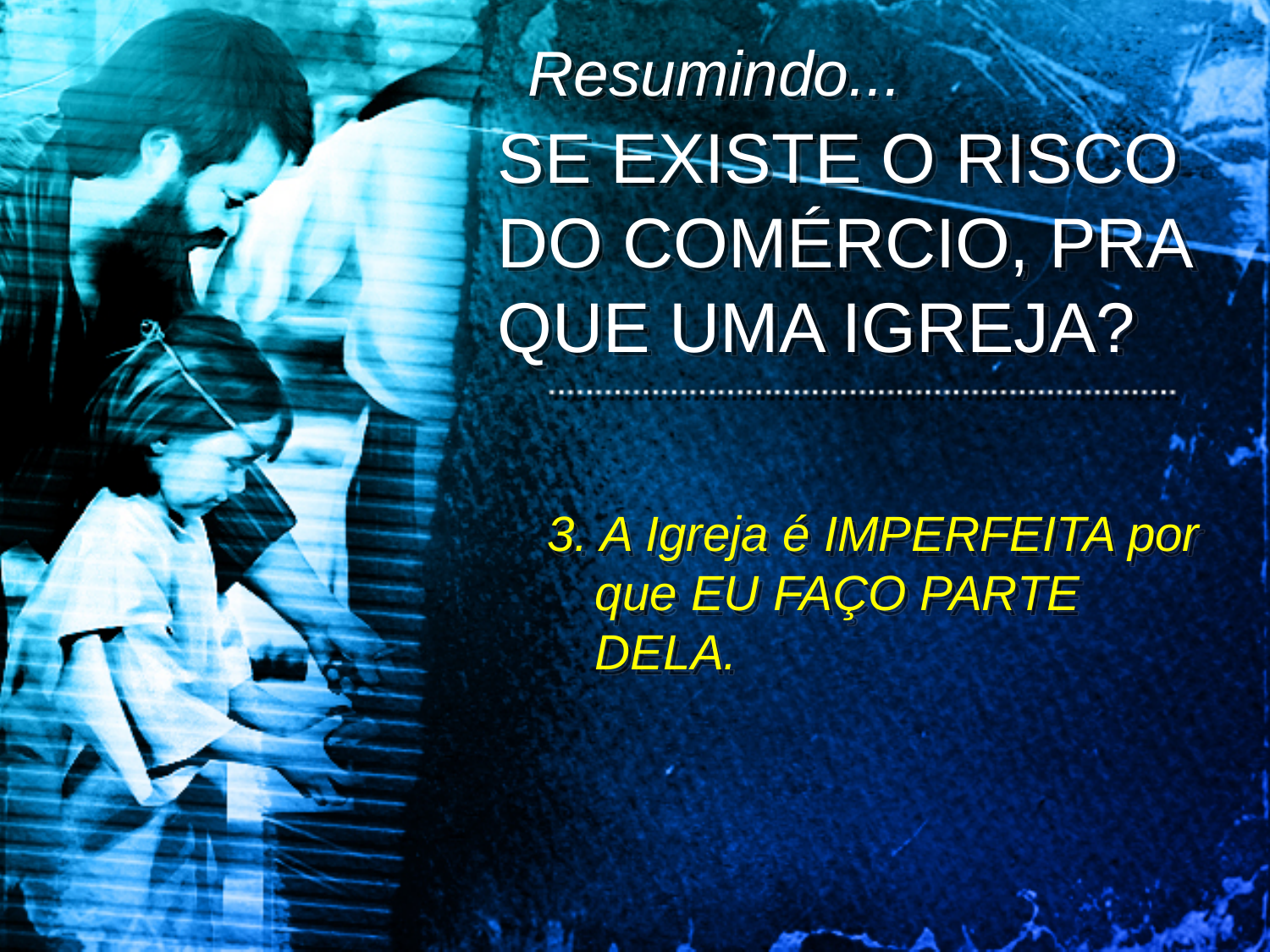

Resumindo...
SE EXISTE O RISCO DO COMÉRCIO, PRA QUE UMA IGREJA?
3. A Igreja é IMPERFEITA por que EU FAÇO PARTE DELA.